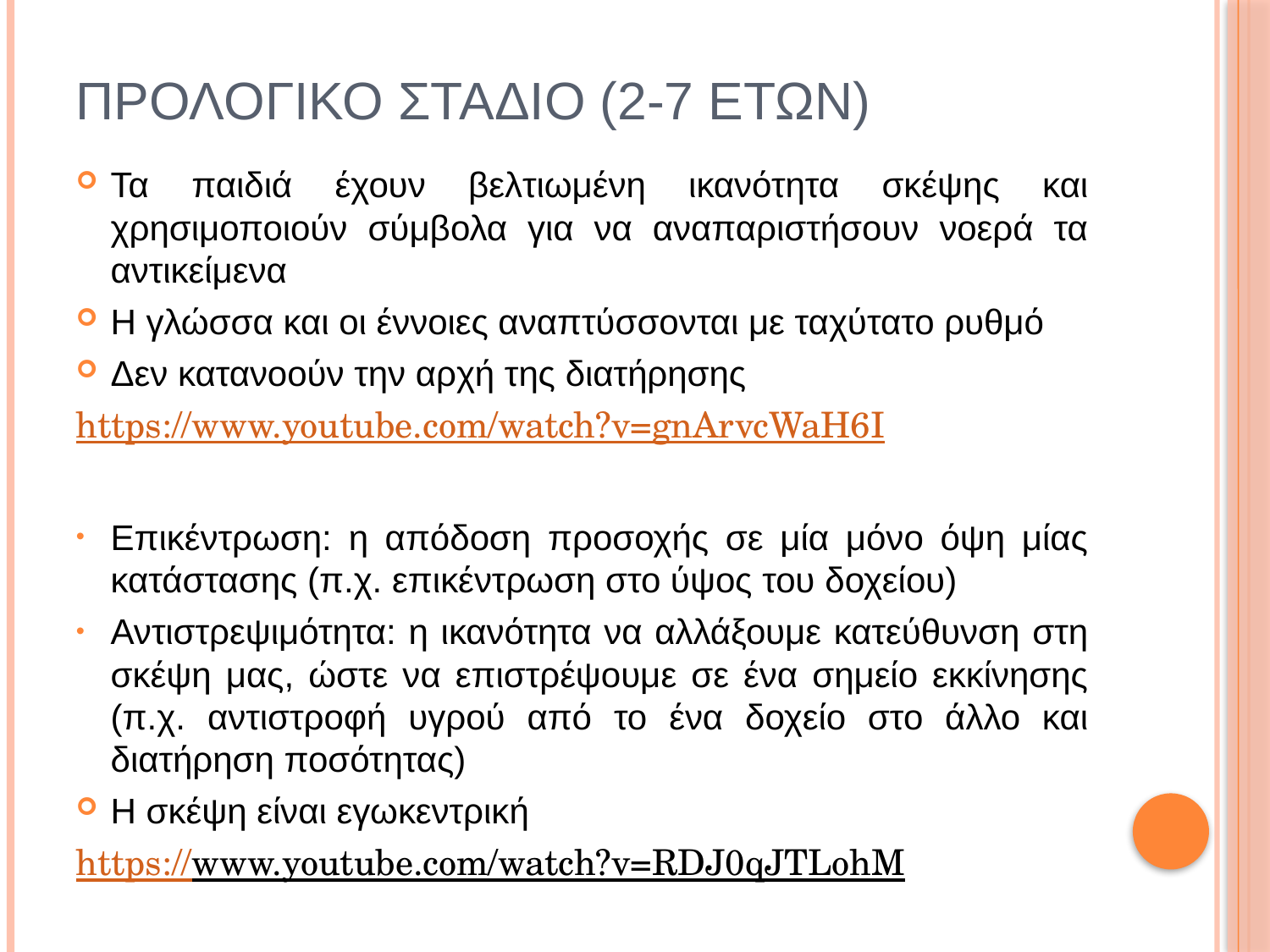

# Προλογικο σταδιο (2-7 ετων)
Τα παιδιά έχουν βελτιωμένη ικανότητα σκέψης και χρησιμοποιούν σύμβολα για να αναπαριστήσουν νοερά τα αντικείμενα
Η γλώσσα και οι έννοιες αναπτύσσονται με ταχύτατο ρυθμό
Δεν κατανοούν την αρχή της διατήρησης
https://www.youtube.com/watch?v=gnArvcWaH6I

Επικέντρωση: η απόδοση προσοχής σε μία μόνο όψη μίας κατάστασης (π.χ. επικέντρωση στο ύψος του δοχείου)
Αντιστρεψιμότητα: η ικανότητα να αλλάξουμε κατεύθυνση στη σκέψη μας, ώστε να επιστρέψουμε σε ένα σημείο εκκίνησης (π.χ. αντιστροφή υγρού από το ένα δοχείο στο άλλο και διατήρηση ποσότητας)
Η σκέψη είναι εγωκεντρική
https://www.youtube.com/watch?v=RDJ0qJTLohM